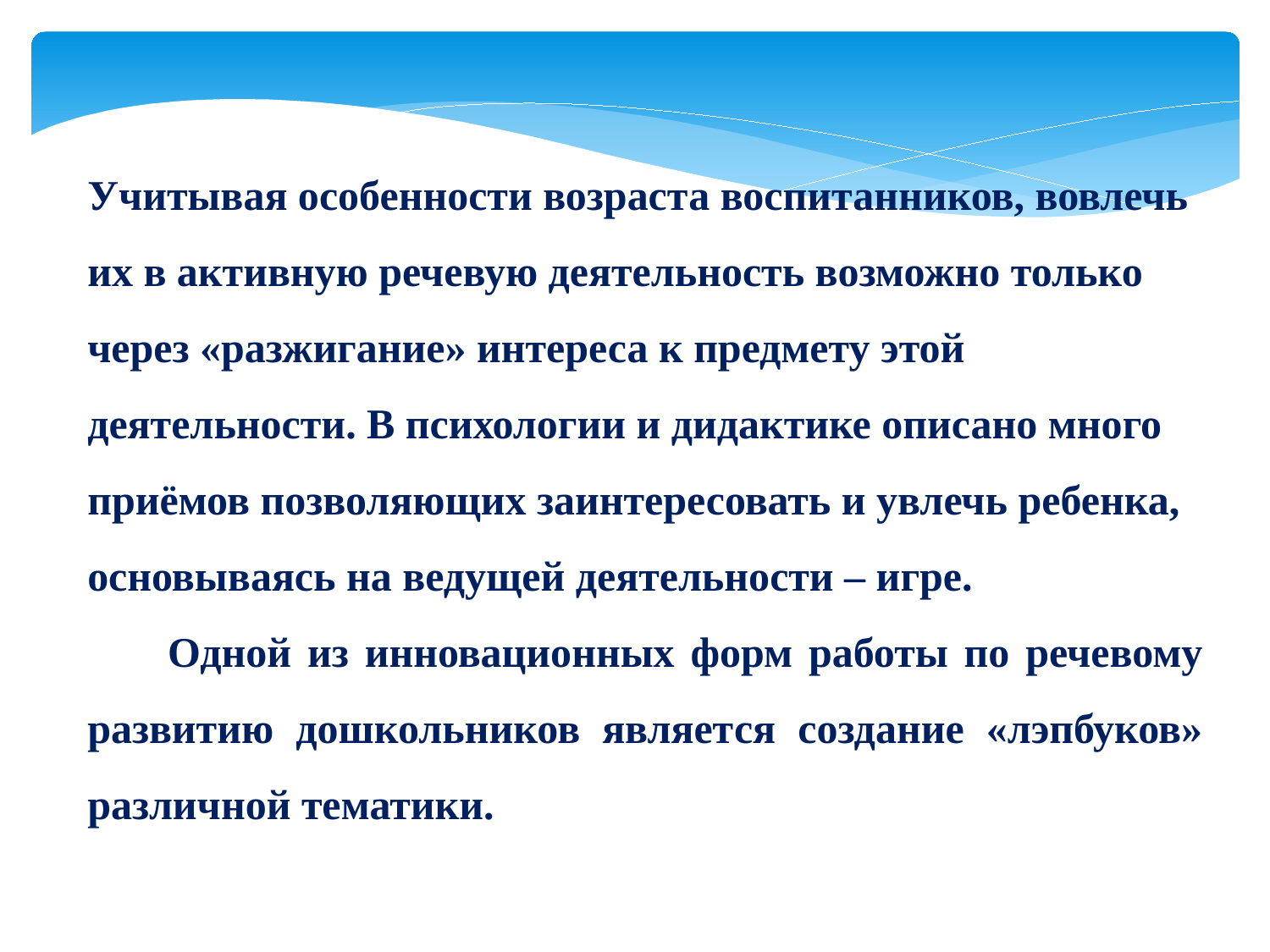

Учитывая особенности возраста воспитанников, вовлечь их в активную речевую деятельность возможно только через «разжигание» интереса к предмету этой деятельности. В психологии и дидактике описано много приёмов позволяющих заинтересовать и увлечь ребенка, основываясь на ведущей деятельности – игре.
     Одной из инновационных форм работы по речевому развитию дошкольников является создание «лэпбуков» различной тематики.